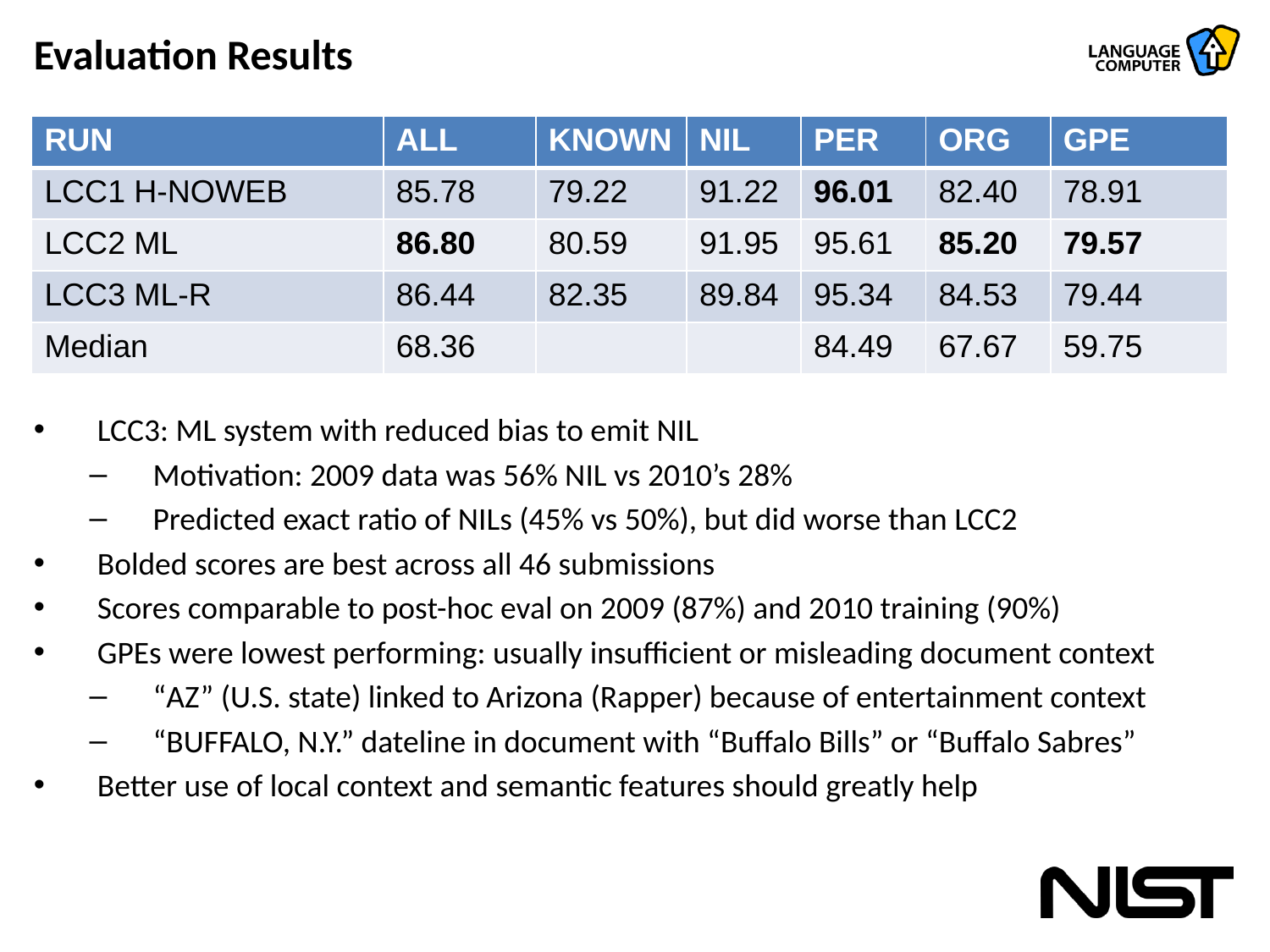

# Evaluation Results
| RUN | ALL | KNOWN | NIL | PER | ORG | GPE |
| --- | --- | --- | --- | --- | --- | --- |
| LCC1 H-NOWEB | 85.78 | 79.22 | 91.22 | 96.01 | 82.40 | 78.91 |
| LCC2 ML | 86.80 | 80.59 | 91.95 | 95.61 | 85.20 | 79.57 |
| LCC3 ML-R | 86.44 | 82.35 | 89.84 | 95.34 | 84.53 | 79.44 |
| Median | 68.36 |  |  | 84.49 | 67.67 | 59.75 |

LCC3: ML system with reduced bias to emit NIL
Motivation: 2009 data was 56% NIL vs 2010’s 28%
Predicted exact ratio of NILs (45% vs 50%), but did worse than LCC2
Bolded scores are best across all 46 submissions
Scores comparable to post-hoc eval on 2009 (87%) and 2010 training (90%)
GPEs were lowest performing: usually insufficient or misleading document context
“AZ” (U.S. state) linked to Arizona (Rapper) because of entertainment context
“BUFFALO, N.Y.” dateline in document with “Buffalo Bills” or “Buffalo Sabres”
Better use of local context and semantic features should greatly help